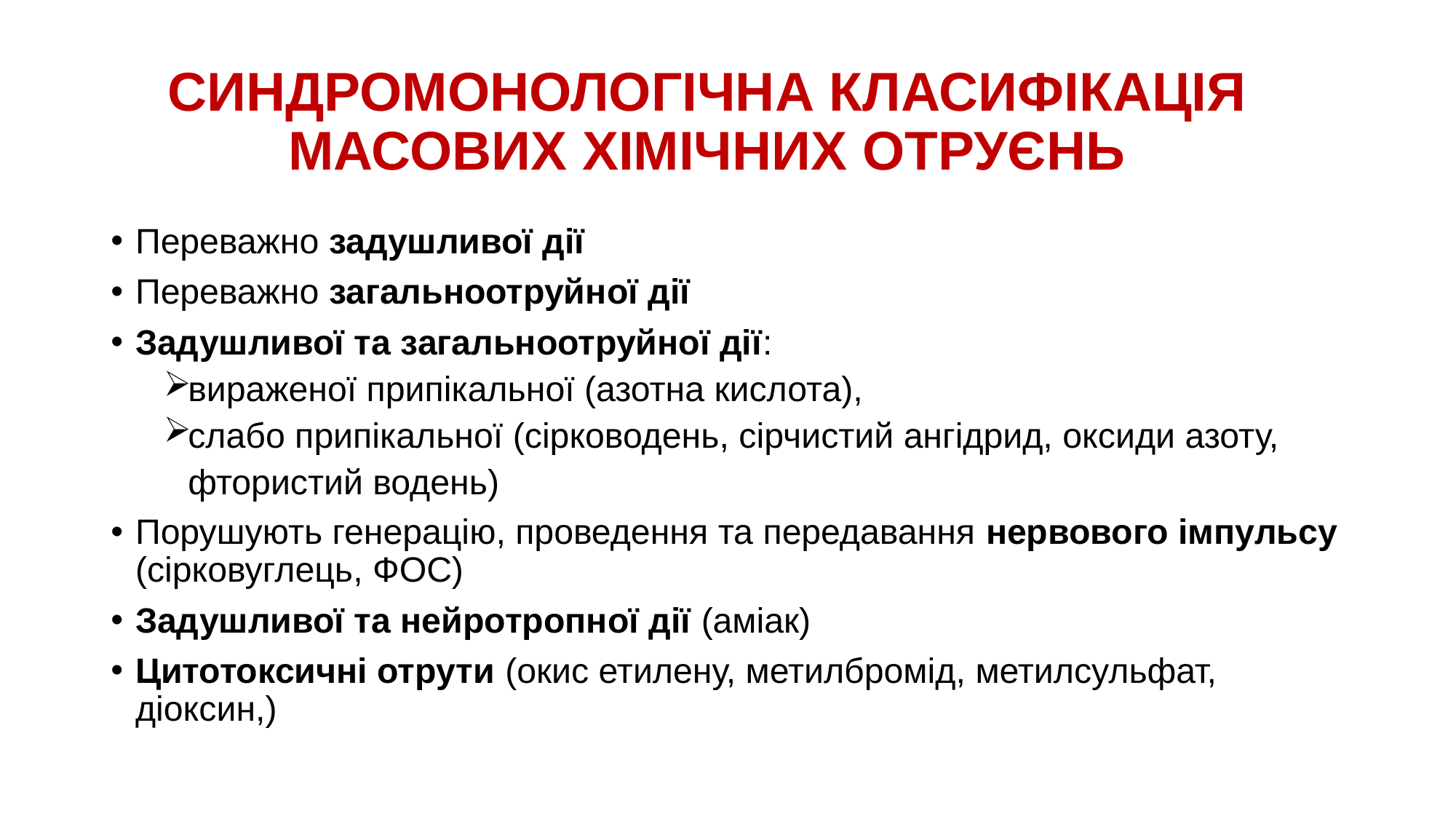

# СИНДРОМОНОЛОГІЧНА КЛАСИФІКАЦІЯ МАСОВИХ ХІМІЧНИХ ОТРУЄНЬ
Переважно задушливої дії
Переважно загальноотруйної дії
Задушливої та загальноотруйної дії:
вираженої припікальної (азотна кислота),
слабо припікальної (сірководень, сірчистий ангідрид, оксиди азоту, фтористий водень)
Порушують генерацію, проведення та передавання нервового імпульсу (сірковуглець, ФОС)
Задушливої та нейротропної дії (аміак)
Цитотоксичні отрути (окис етилену, метилбромід, метилсульфат, діоксин,)